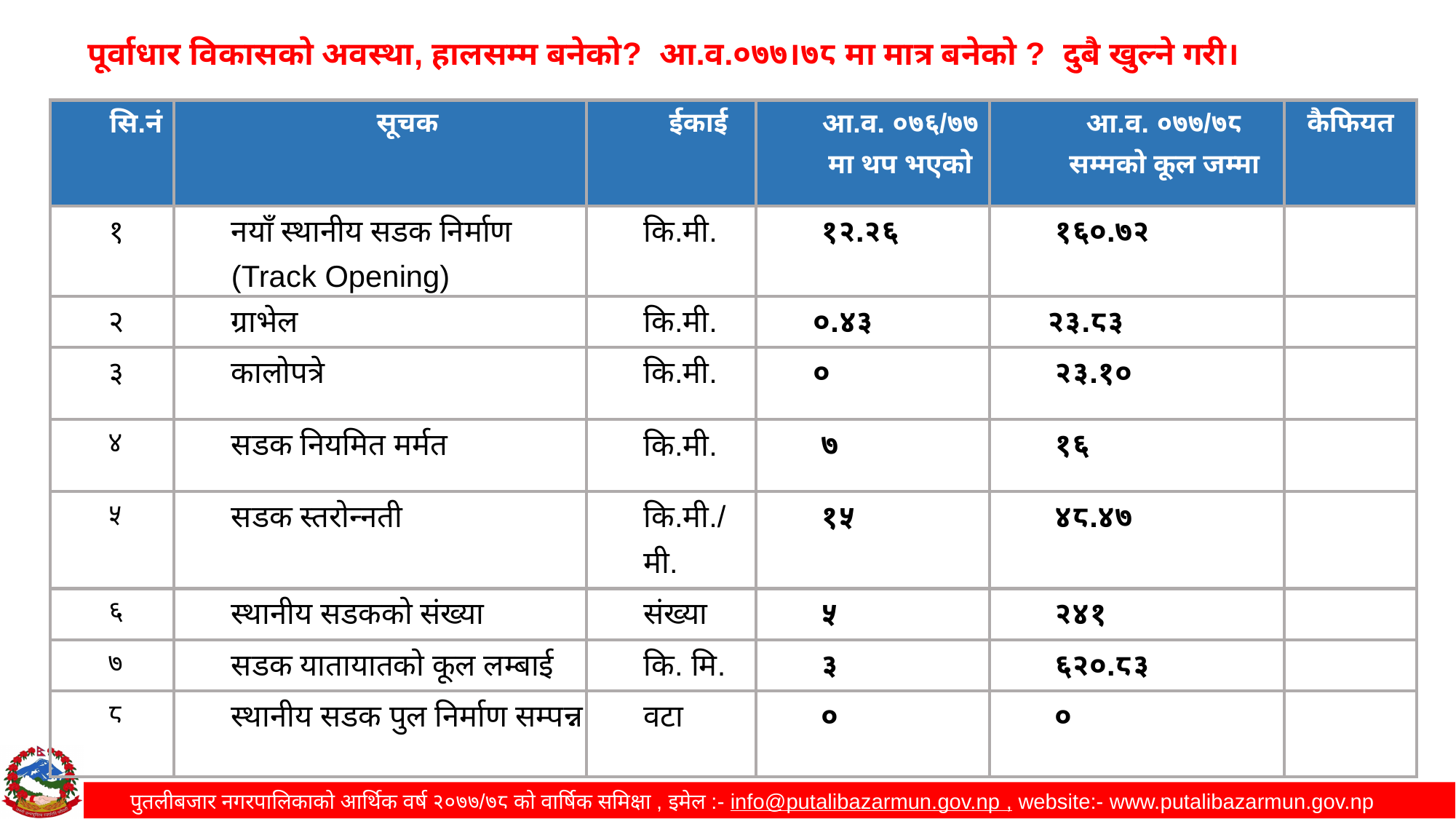

पूर्वाधार विकासको अवस्था, हालसम्म बनेको?  आ.व.०७७।७८ मा मात्र बनेको ?  दुबै खुल्ने गरी।
| सि.नं | सूचक | ईकाई | आ.व. ०७६/७७ मा थप भएको | आ.व. ०७७/७८ सम्मको कूल जम्मा | कैफियत |
| --- | --- | --- | --- | --- | --- |
| १ | नयाँ स्थानीय सडक निर्माण (Track Opening) | कि.मी. | १२.२६ | १६०.७२ |  |
| २ | ग्राभेल | कि.मी. | ०.४३ | २३.८३ |  |
| ३ | कालोपत्रे | कि.मी. | ० | २३.१० |  |
| ४ | सडक नियमित मर्मत | कि.मी. | ७ | १६ |  |
| ५ | सडक स्तरोन्‍नती | कि.मी./मी. | १५ | ४८.४७ |  |
| ६ | स्थानीय सडकको संख्या | संख्या | ५ | २४१ |  |
| ७ | सडक यातायातको कूल लम्बाई | कि. मि. | ३ | ६२०.८३ |  |
| ८ | स्थानीय सडक पुल निर्माण सम्पन्न | वटा | ० | ० |  |